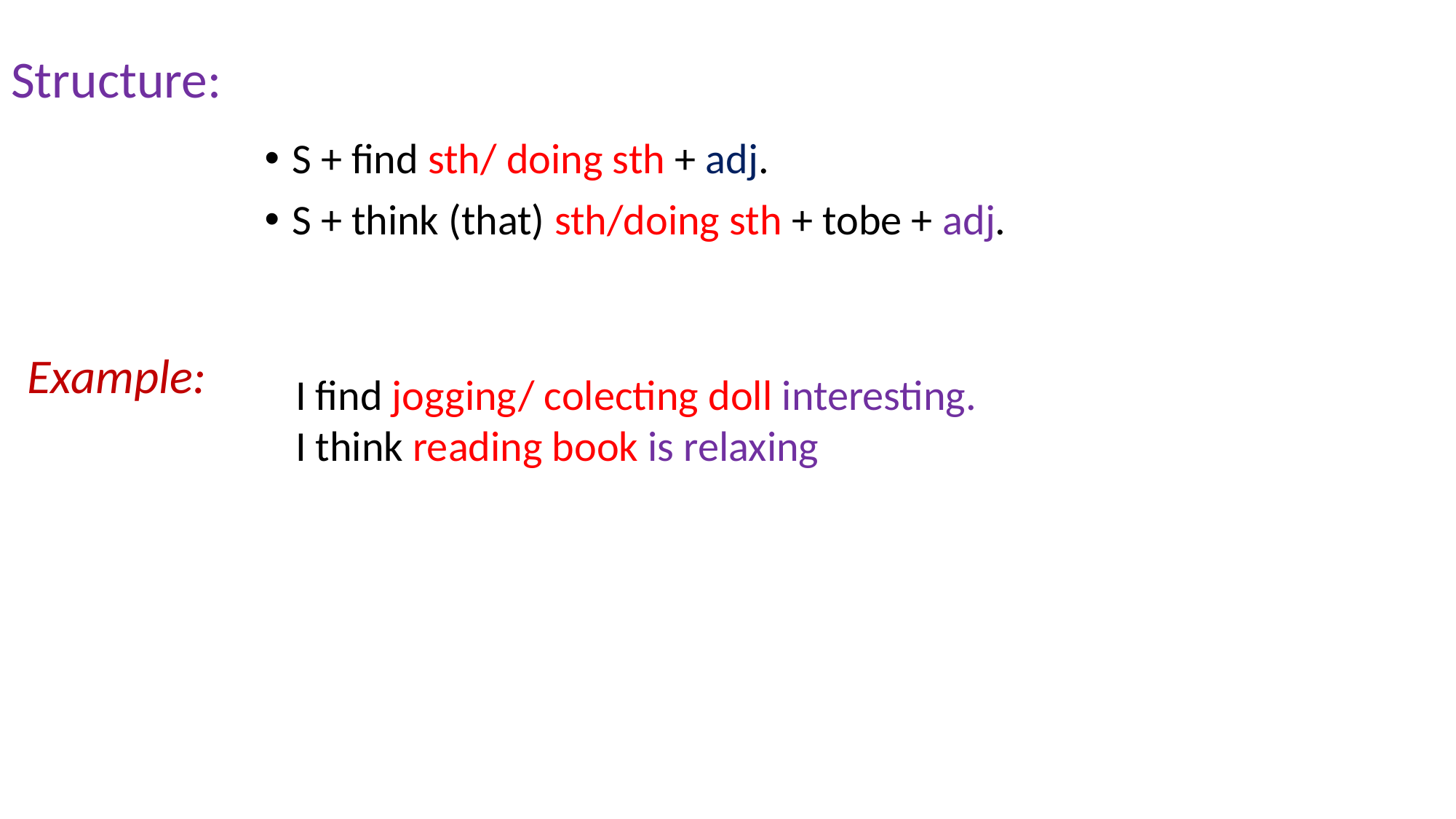

# Structure:
S + find sth/ doing sth + adj.
S + think (that) sth/doing sth + tobe + adj.
Example:
I find jogging/ colecting doll interesting.
I think reading book is relaxing